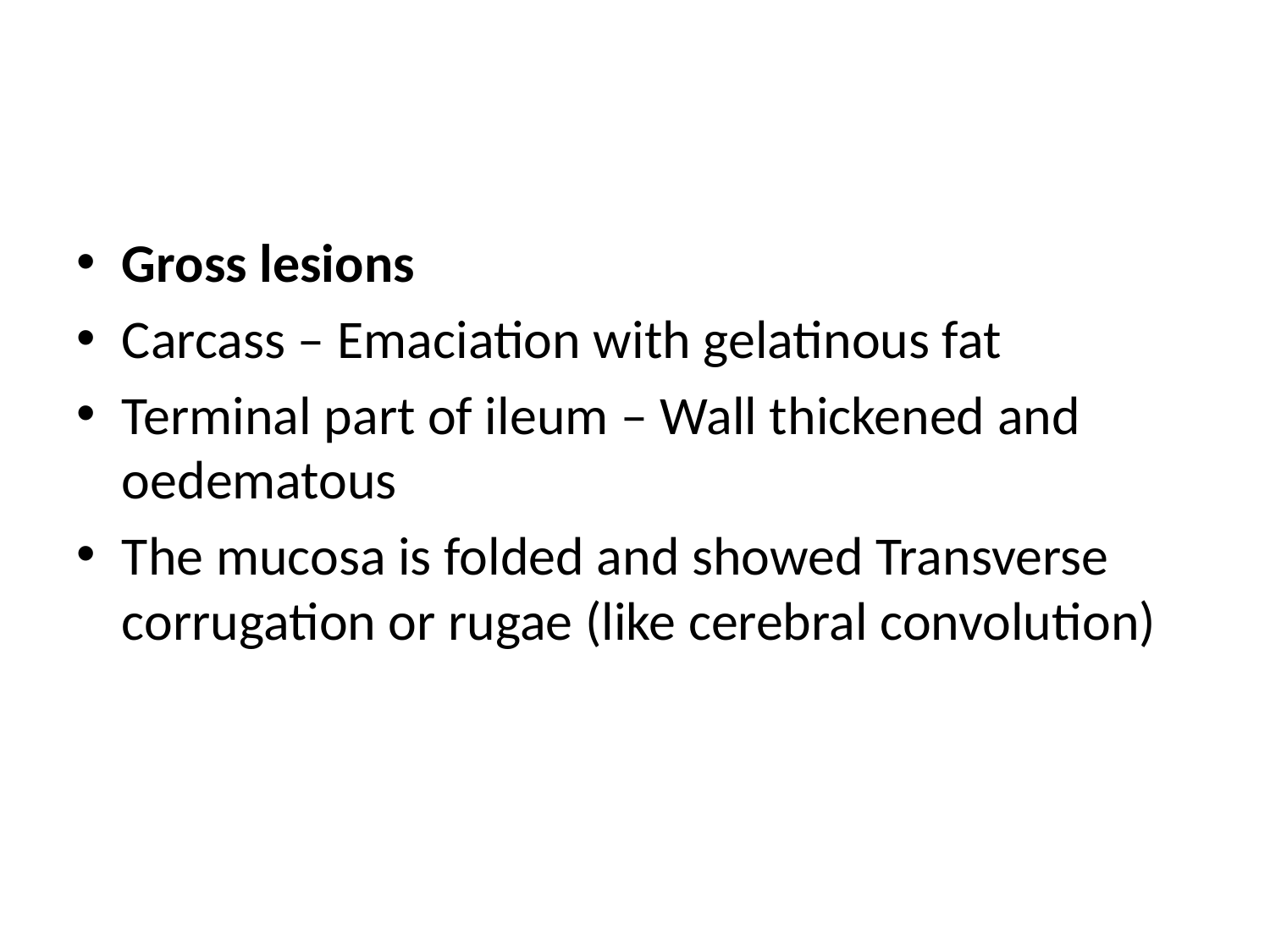

#
Gross lesions
Carcass – Emaciation with gelatinous fat
Terminal part of ileum – Wall thickened and oedematous
The mucosa is folded and showed Transverse corrugation or rugae (like cerebral convolution)